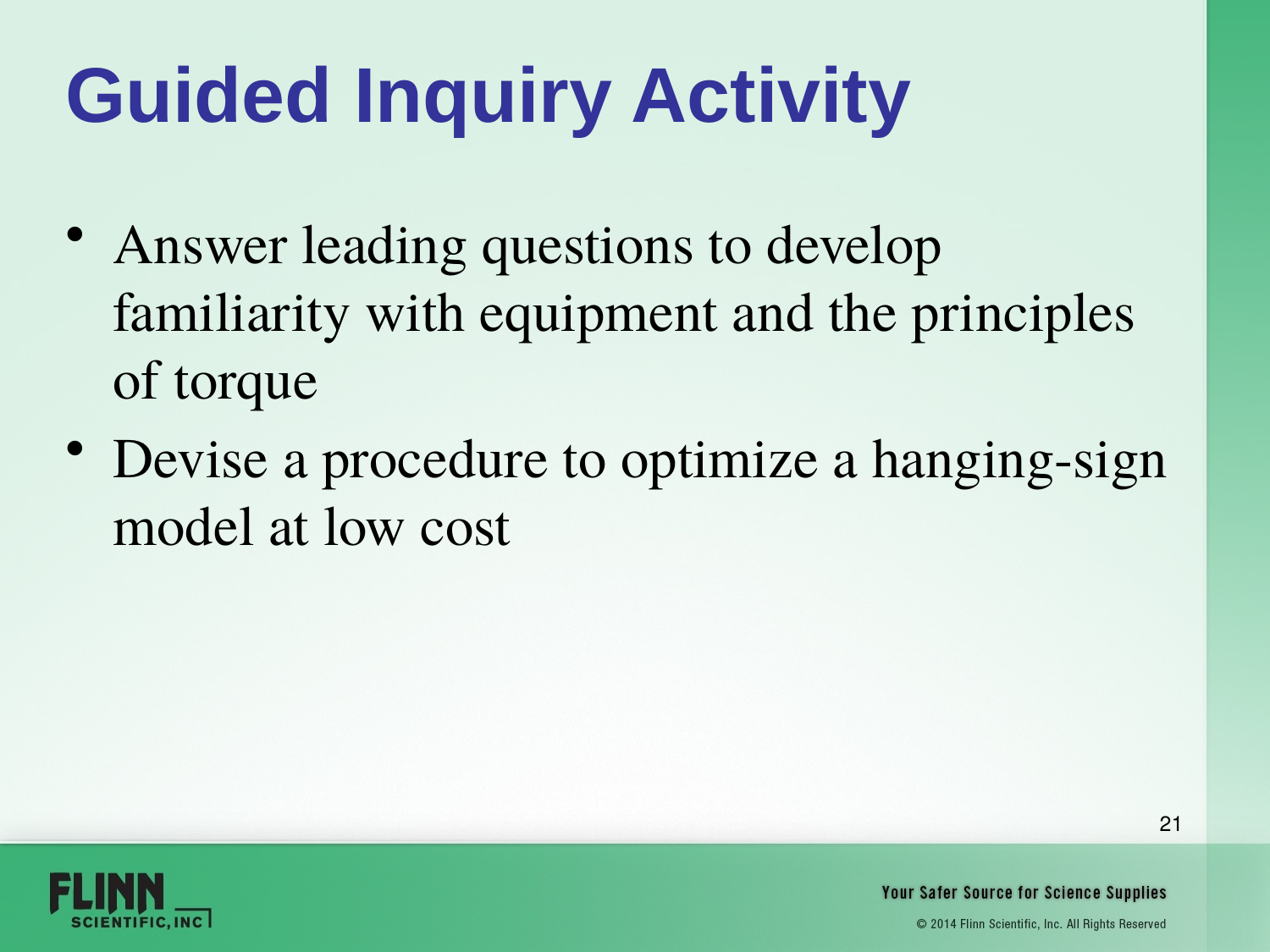

# Guided Inquiry Activity
Answer leading questions to develop familiarity with equipment and the principles of torque
Devise a procedure to optimize a hanging-sign model at low cost
21